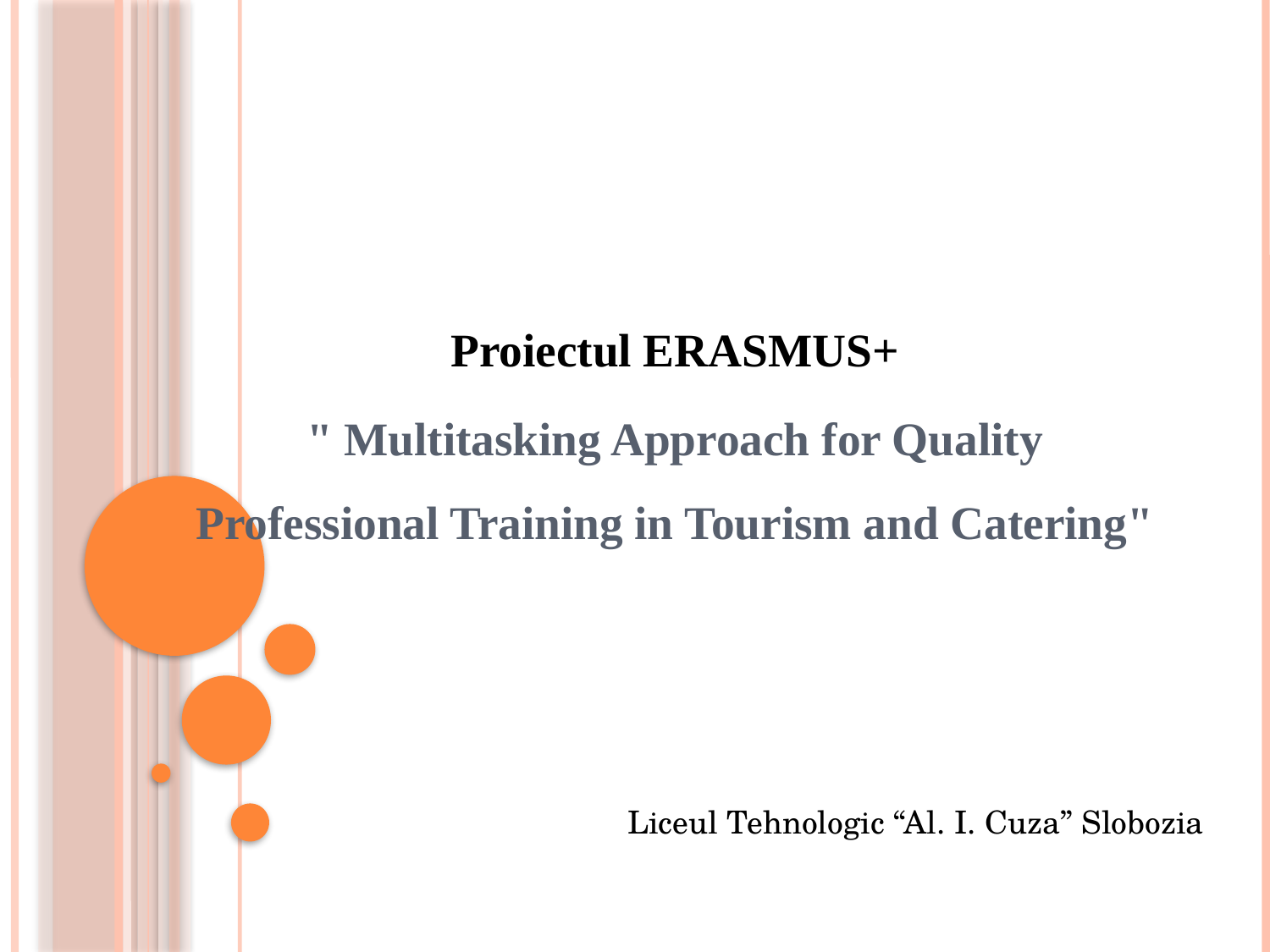

Proiectul ERASMUS+
" Multitasking Approach for Quality Professional Training in Tourism and Catering"

Liceul Tehnologic “Al. I. Cuza” Slobozia